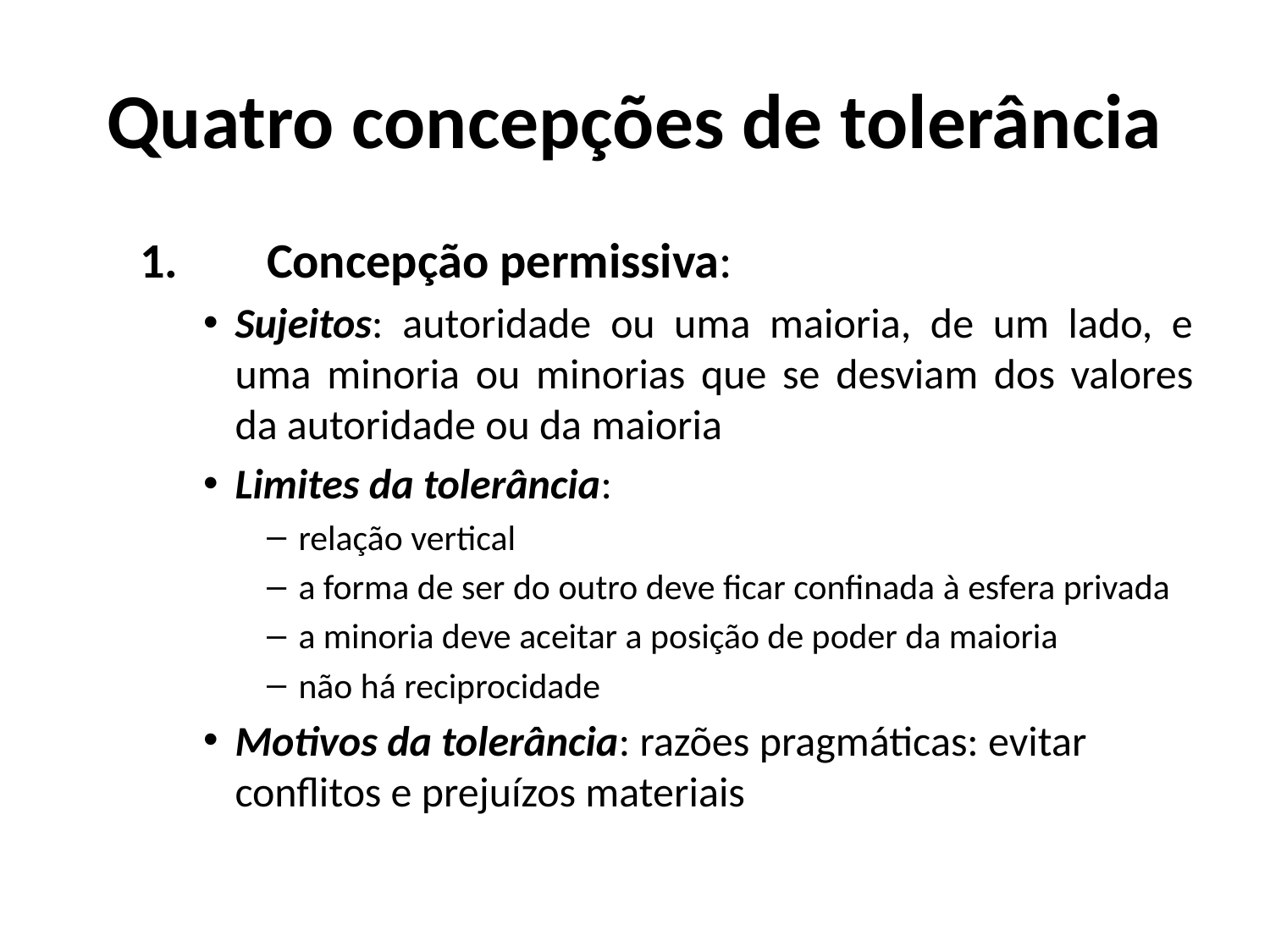

# Quatro concepções de tolerância
1. 	Concepção permissiva:
Sujeitos: autoridade ou uma maioria, de um lado, e uma minoria ou minorias que se desviam dos valores da autoridade ou da maioria
Limites da tolerância:
relação vertical
a forma de ser do outro deve ficar confinada à esfera privada
a minoria deve aceitar a posição de poder da maioria
não há reciprocidade
Motivos da tolerância: razões pragmáticas: evitar conflitos e prejuízos materiais